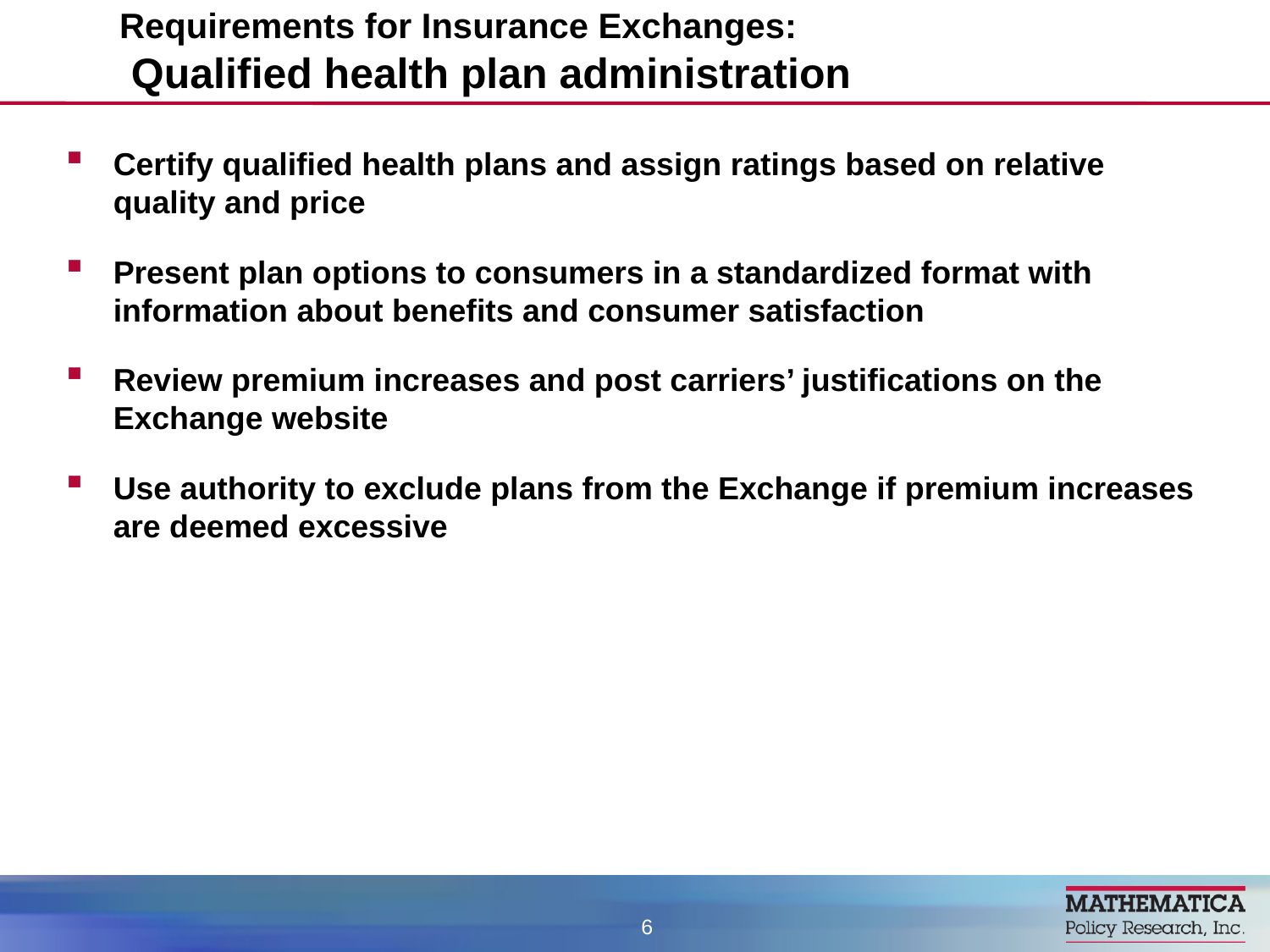

# Requirements for Insurance Exchanges: Qualified health plan administration
Certify qualified health plans and assign ratings based on relative quality and price
Present plan options to consumers in a standardized format with information about benefits and consumer satisfaction
Review premium increases and post carriers’ justifications on the Exchange website
Use authority to exclude plans from the Exchange if premium increases are deemed excessive
6